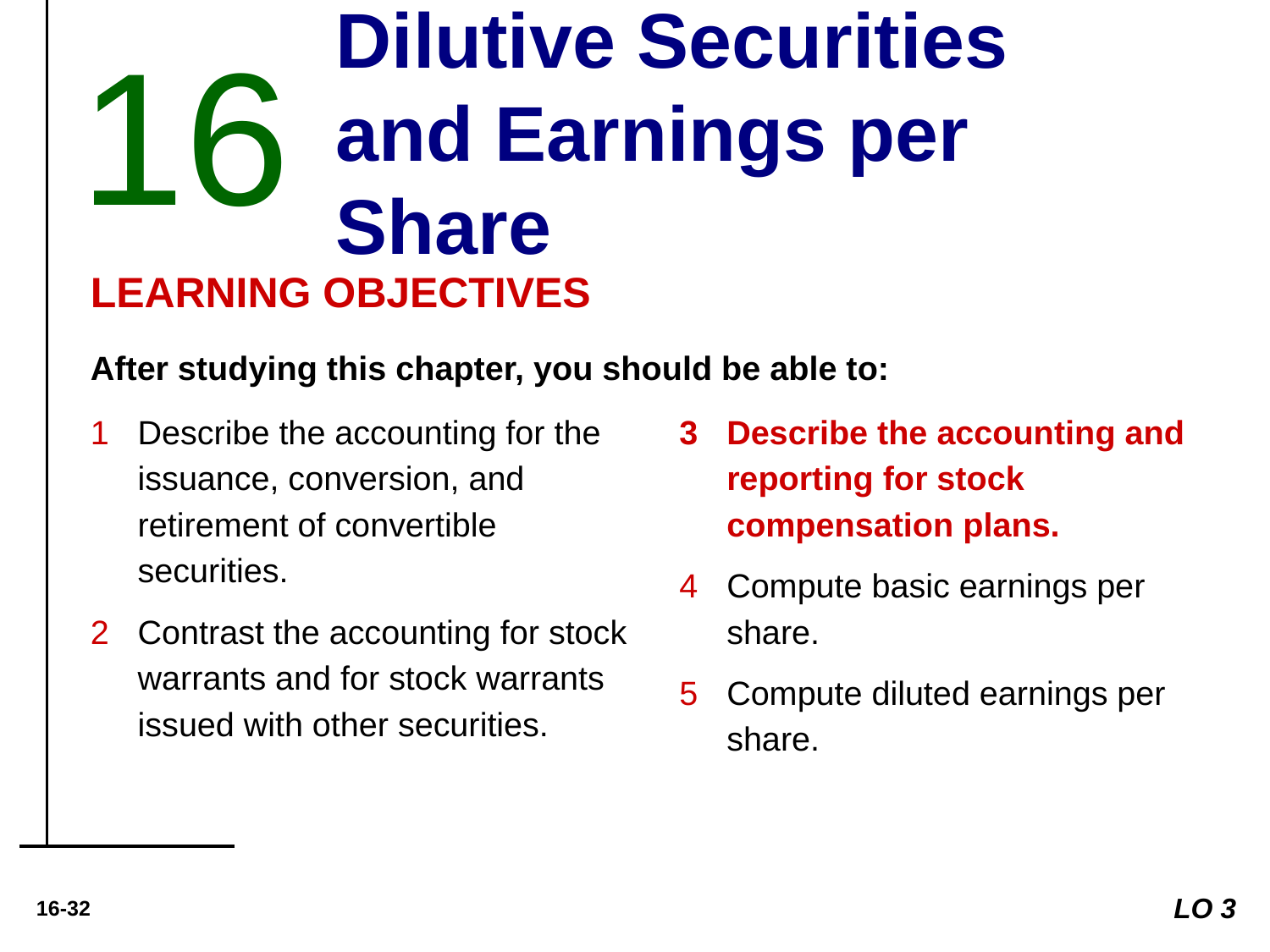

16
Dilutive Securities and Earnings per Share
LEARNING OBJECTIVES
After studying this chapter, you should be able to:
Describe the accounting for the issuance, conversion, and retirement of convertible securities.
Contrast the accounting for stock warrants and for stock warrants issued with other securities.
Describe the accounting and reporting for stock compensation plans.
Compute basic earnings per share.
Compute diluted earnings per share.
LO 3